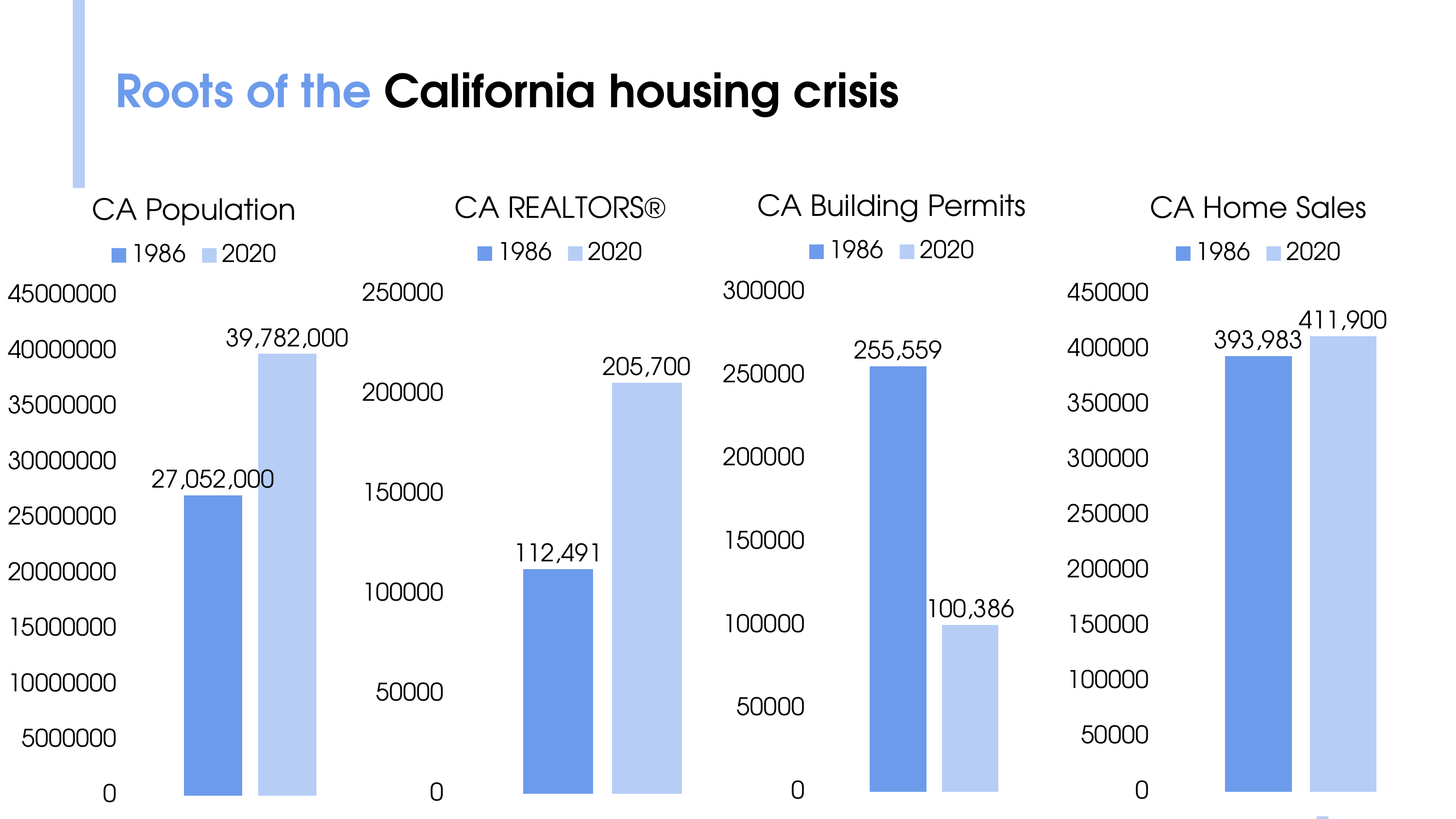

# Roots of the California housing crisis

### Chart: CA Building Permits

| Category | 1986 | 2020 |
|---|---|---|
| CA Permits | 255559.0 | 100386.0 |

### Chart: CA REALTORS®

| Category | 1986 | 2020 |
|---|---|---|
| CA REALTORS® | 112491.0 | 205700.0 |

### Chart: CA Home Sales

| Category | 1986 | 2020 |
|---|---|---|
| CA Home Sales | 393983.0 | 411900.0 |

### Chart: CA Population

| Category | 1986 | 2020 |
|---|---|---|
| California Population | 27052000.0 | 39782000.0 |